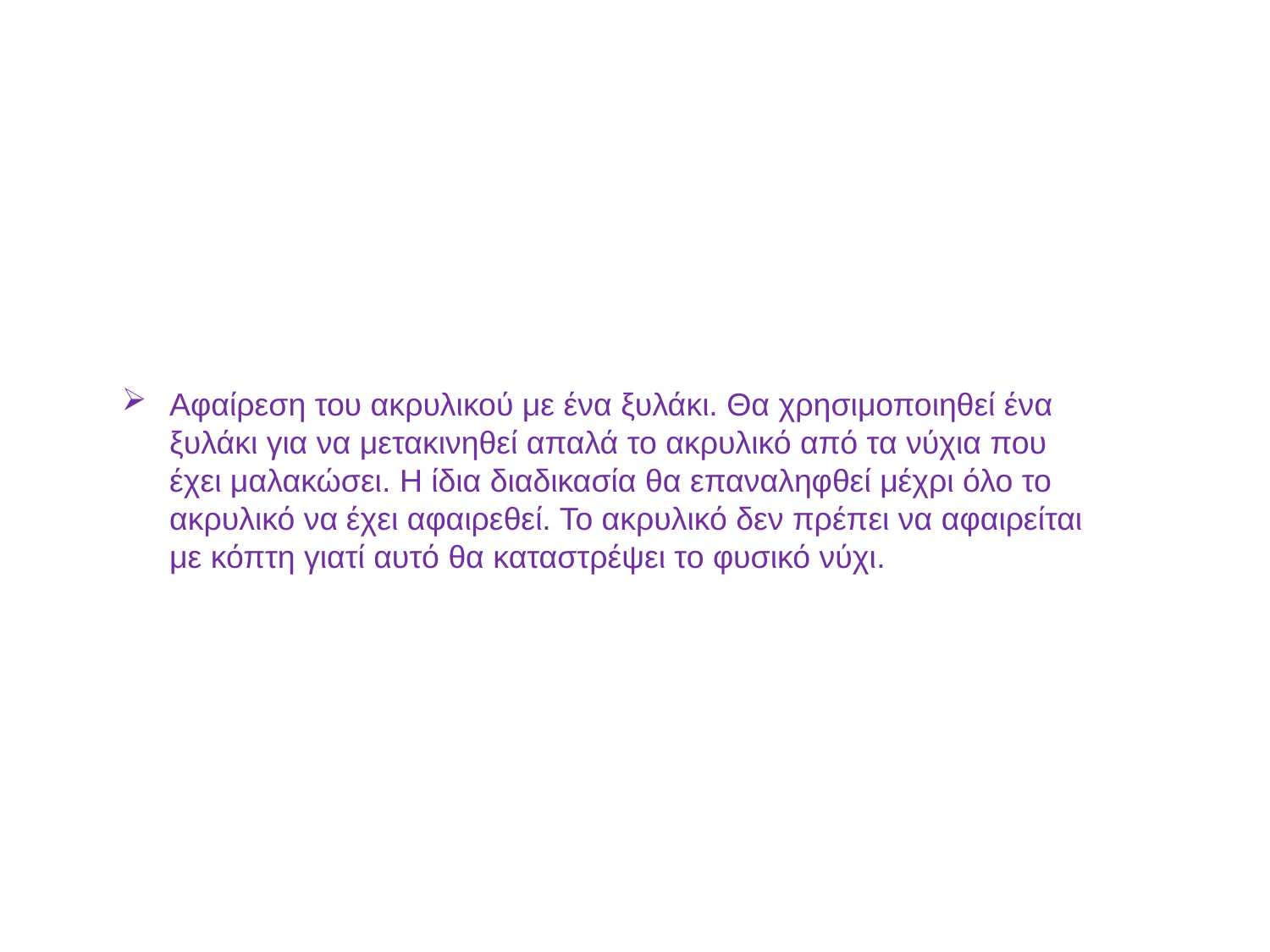

Αφαίρεση του ακρυλικού με ένα ξυλάκι. Θα χρησιμοποιηθεί ένα ξυλάκι για να μετακινηθεί απαλά το ακρυλικό από τα νύχια που έχει μαλακώσει. Η ίδια διαδικασία θα επαναληφθεί μέχρι όλο το ακρυλικό να  έχει αφαιρεθεί. Το ακρυλικό δεν πρέπει να αφαιρείται με κόπτη γιατί αυτό θα καταστρέψει το φυσικό νύχι.